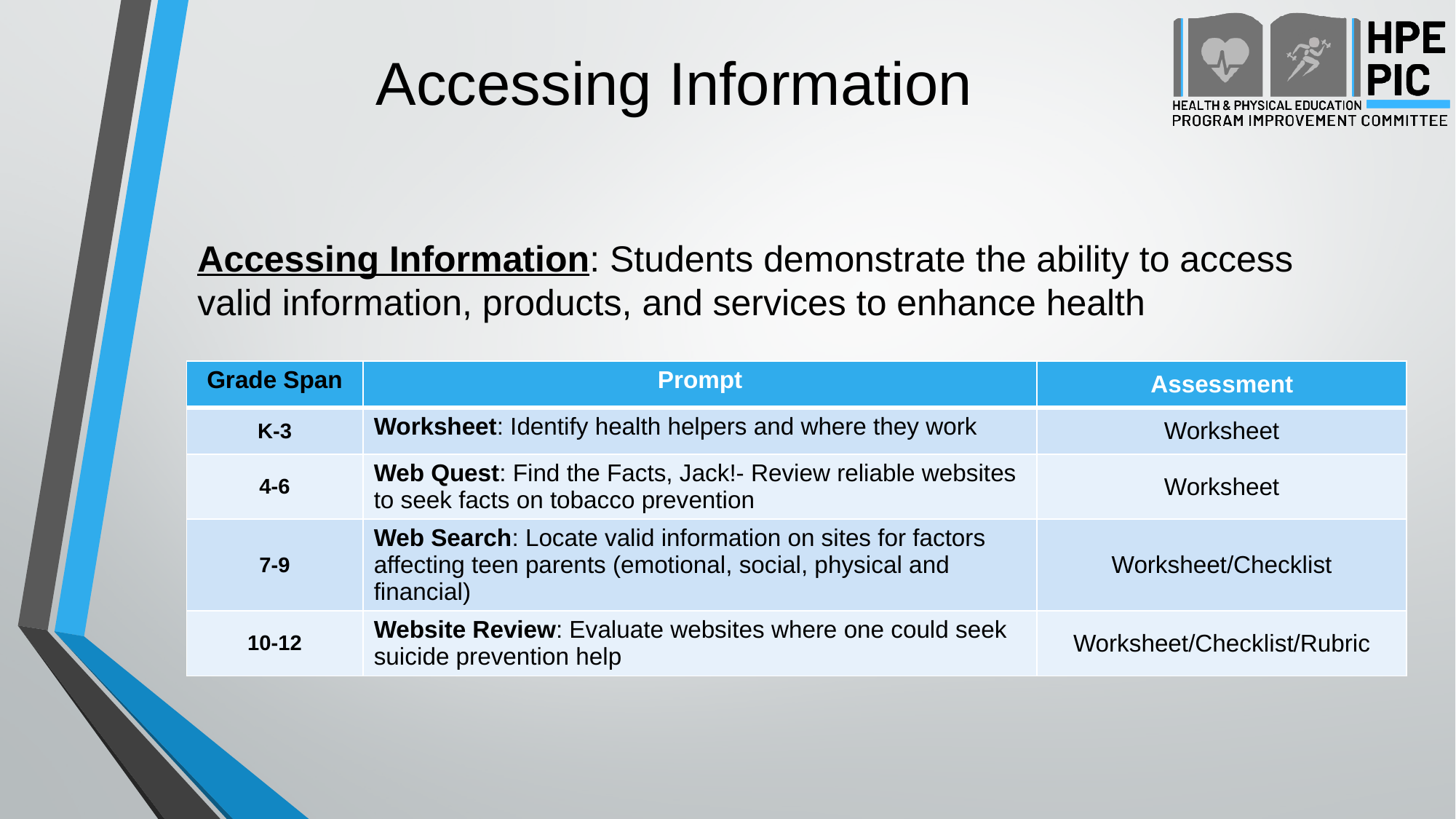

# Accessing Information
Accessing Information: Students demonstrate the ability to access valid information, products, and services to enhance health

| Grade Span | Prompt | Assessment |
| --- | --- | --- |
| K-3 | Worksheet: Identify health helpers and where they work | Worksheet |
| 4-6 | Web Quest: Find the Facts, Jack!- Review reliable websites to seek facts on tobacco prevention | Worksheet |
| 7-9 | Web Search: Locate valid information on sites for factors affecting teen parents (emotional, social, physical and financial) | Worksheet/Checklist |
| 10-12 | Website Review: Evaluate websites where one could seek suicide prevention help | Worksheet/Checklist/Rubric |